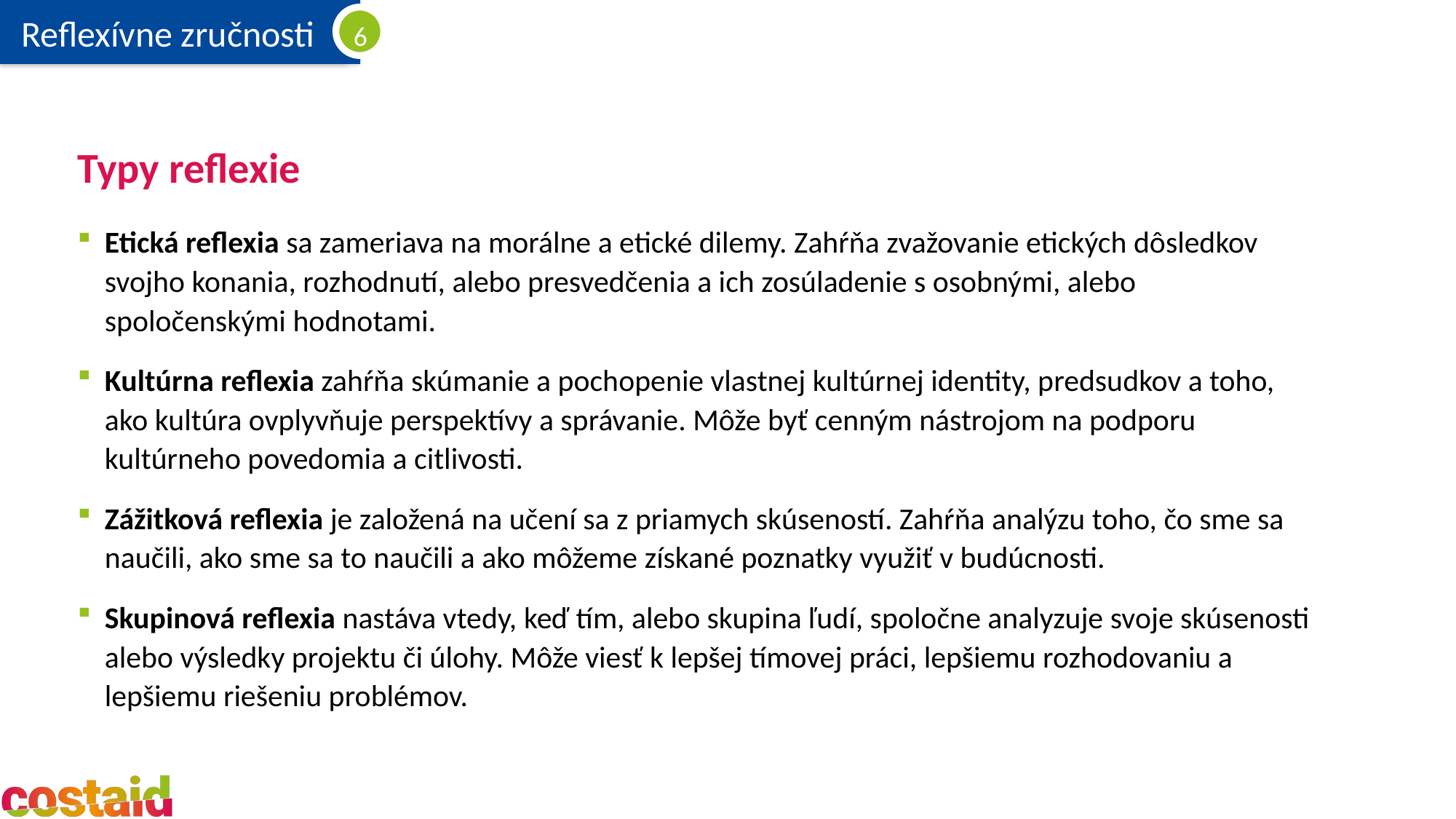

# Typy reflexie
Etická reflexia sa zameriava na morálne a etické dilemy. Zahŕňa zvažovanie etických dôsledkov svojho konania, rozhodnutí, alebo presvedčenia a ich zosúladenie s osobnými, alebo spoločenskými hodnotami.
Kultúrna reflexia zahŕňa skúmanie a pochopenie vlastnej kultúrnej identity, predsudkov a toho, ako kultúra ovplyvňuje perspektívy a správanie. Môže byť cenným nástrojom na podporu kultúrneho povedomia a citlivosti.
Zážitková reflexia je založená na učení sa z priamych skúseností. Zahŕňa analýzu toho, čo sme sa naučili, ako sme sa to naučili a ako môžeme získané poznatky využiť v budúcnosti.
Skupinová reflexia nastáva vtedy, keď tím, alebo skupina ľudí, spoločne analyzuje svoje skúsenosti alebo výsledky projektu či úlohy. Môže viesť k lepšej tímovej práci, lepšiemu rozhodovaniu a lepšiemu riešeniu problémov.